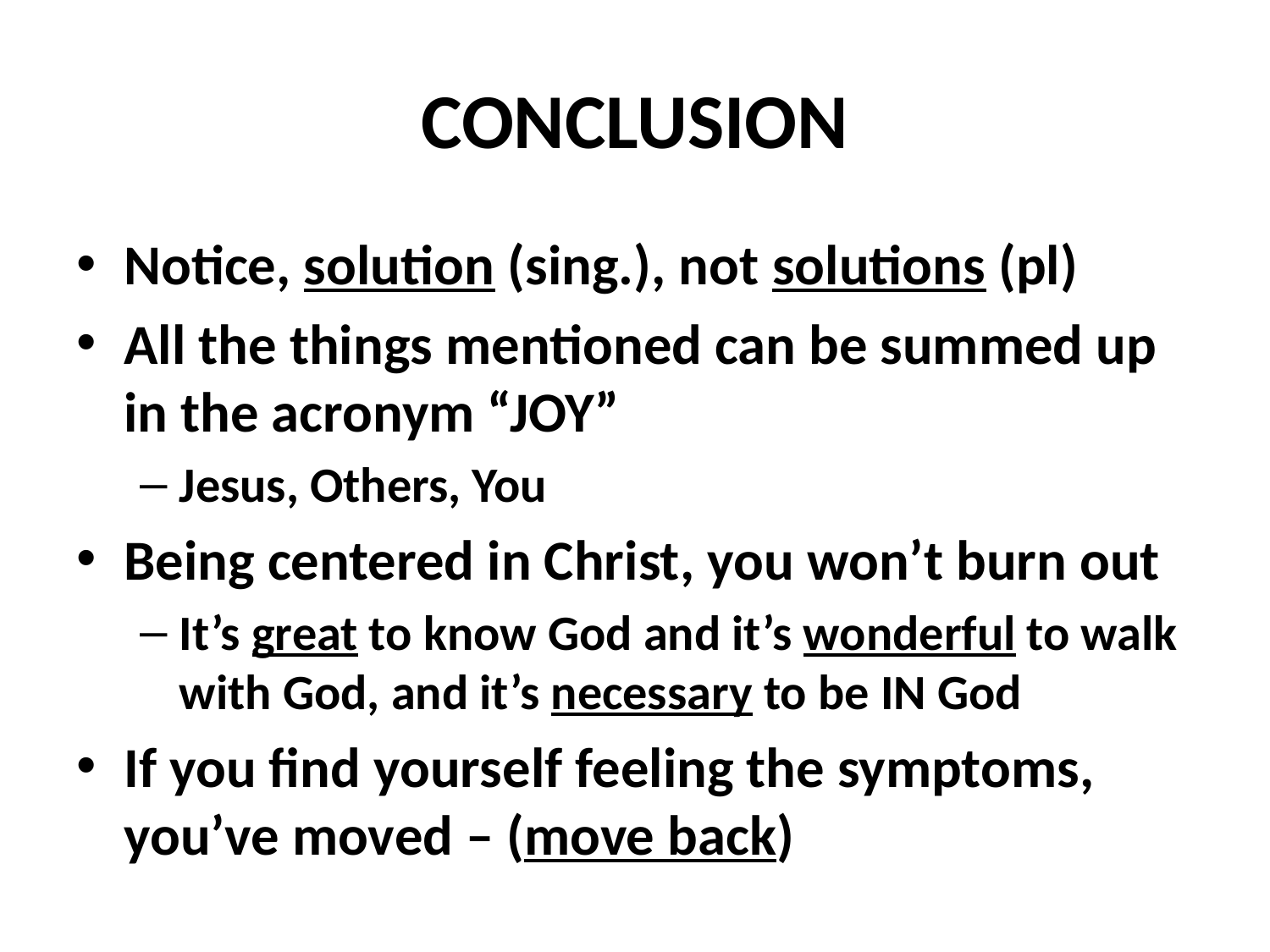

# CONCLUSION
Notice, solution (sing.), not solutions (pl)
All the things mentioned can be summed up in the acronym “JOY”
Jesus, Others, You
Being centered in Christ, you won’t burn out
It’s great to know God and it’s wonderful to walk with God, and it’s necessary to be IN God
If you find yourself feeling the symptoms, you’ve moved – (move back)